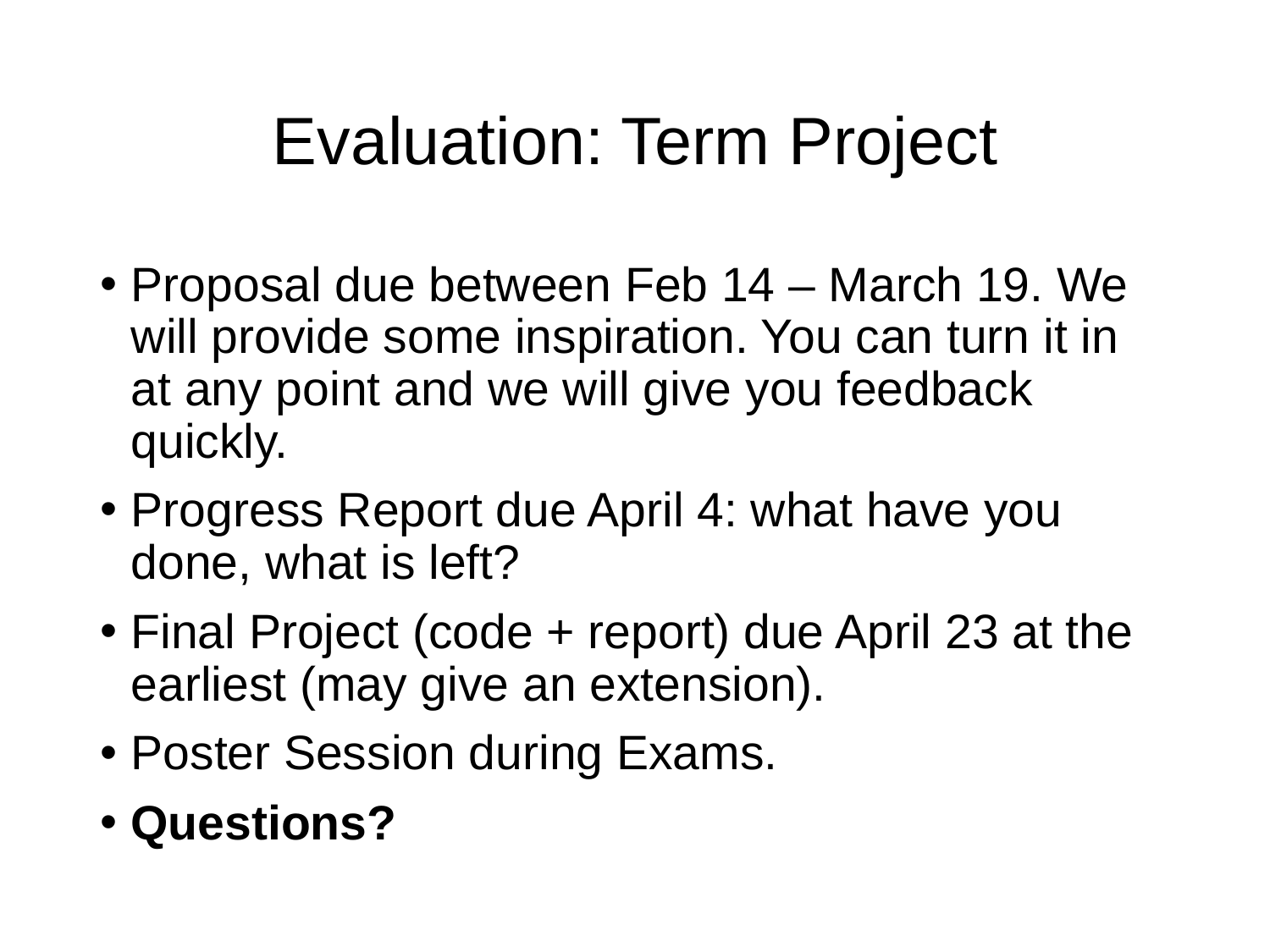

# Evaluation: Term Project
Proposal due between Feb 14 – March 19. We will provide some inspiration. You can turn it in at any point and we will give you feedback quickly.
Progress Report due April 4: what have you done, what is left?
Final Project (code + report) due April 23 at the earliest (may give an extension).
Poster Session during Exams.
Questions?